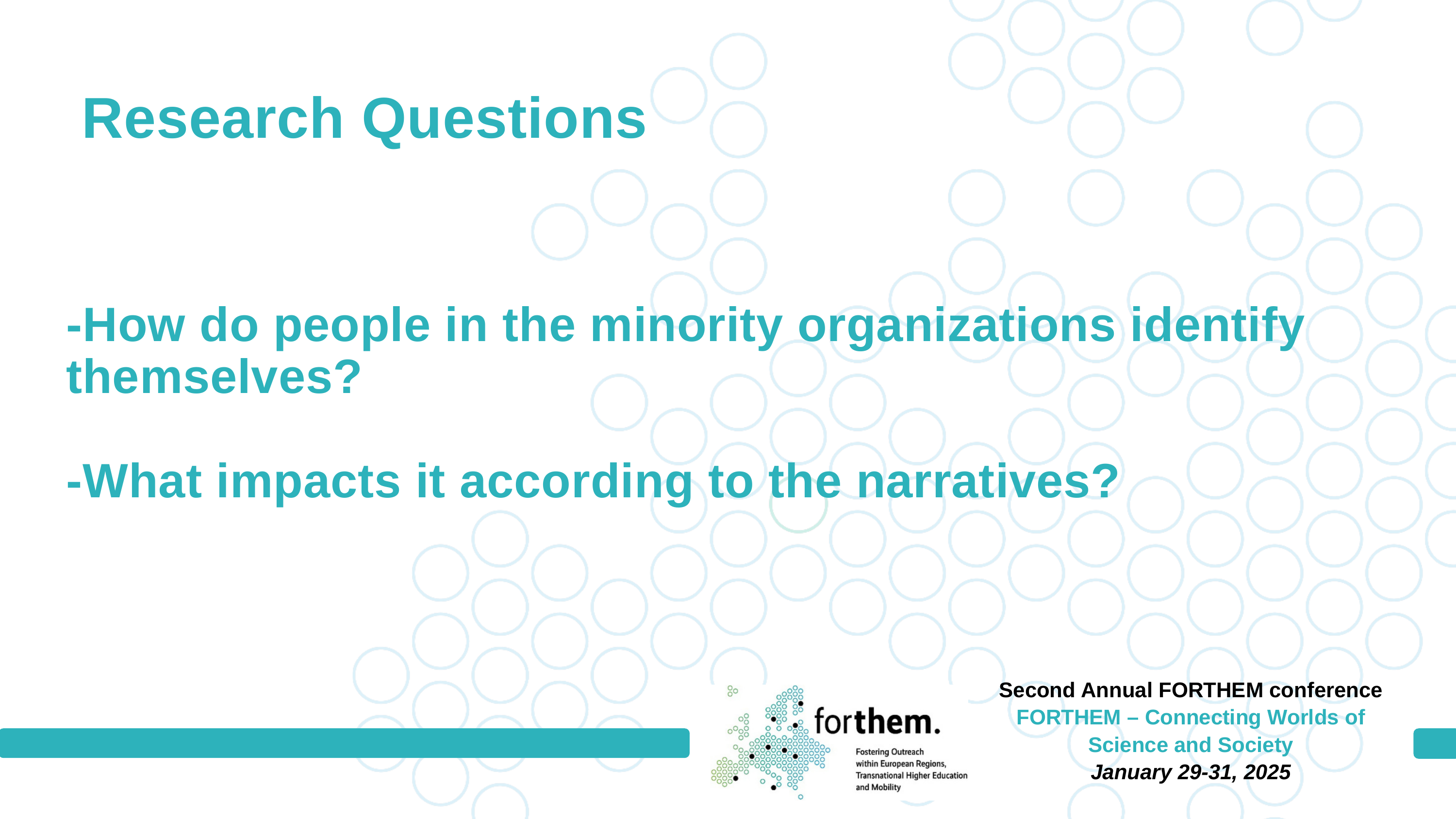

Research Questions
-How do people in the minority organizations identify themselves?

-What impacts it according to the narratives?

Second Annual FORTHEM conference
FORTHEM – Connecting Worlds of Science and Society
January 29-31, 2025